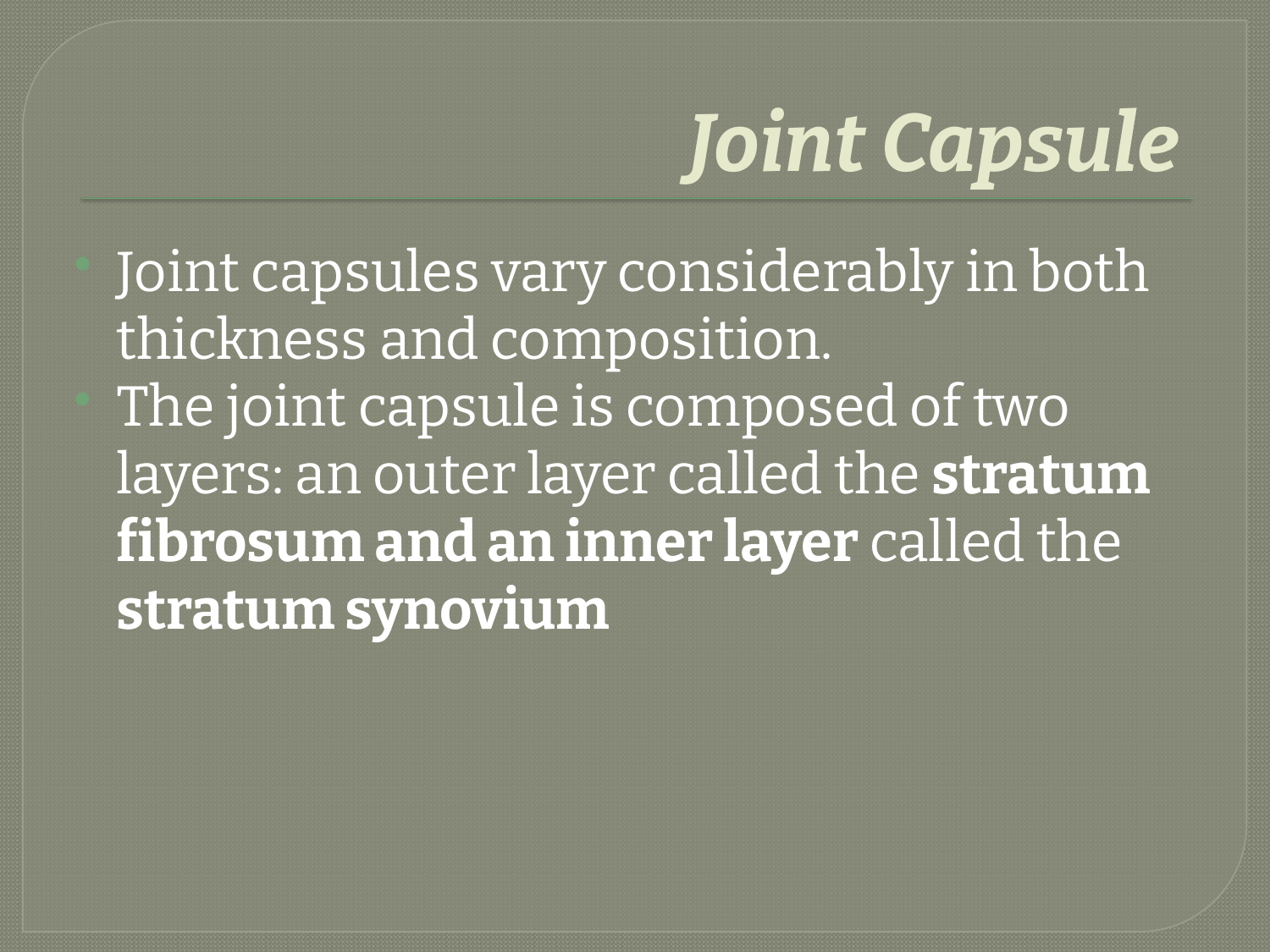

# Joint Capsule
Joint capsules vary considerably in both thickness and composition.
The joint capsule is composed of two layers: an outer layer called the stratum fibrosum and an inner layer called the stratum synovium